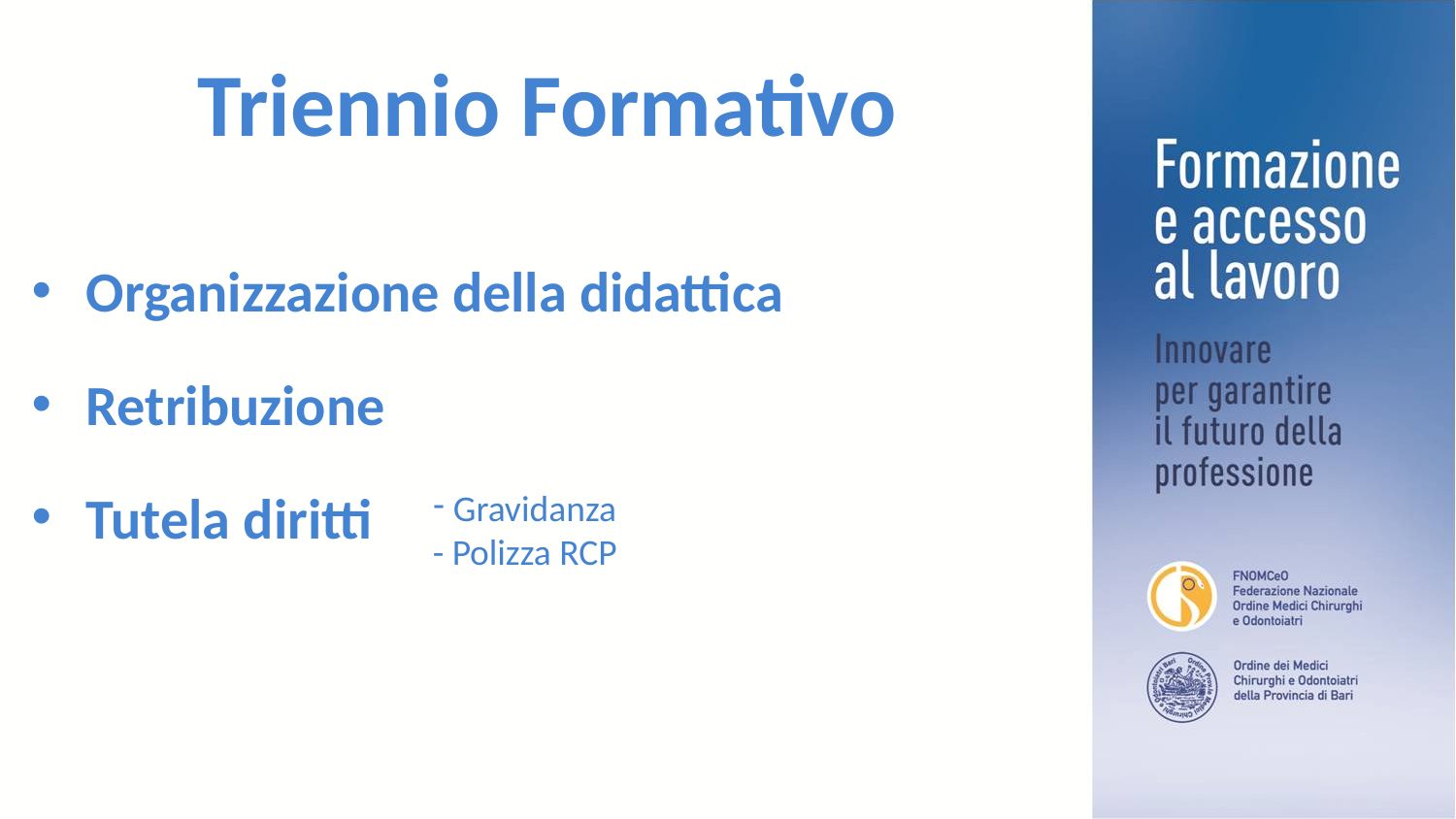

# Triennio Formativo
Organizzazione della didattica
Retribuzione
Tutela diritti
 Gravidanza
- Polizza RCP